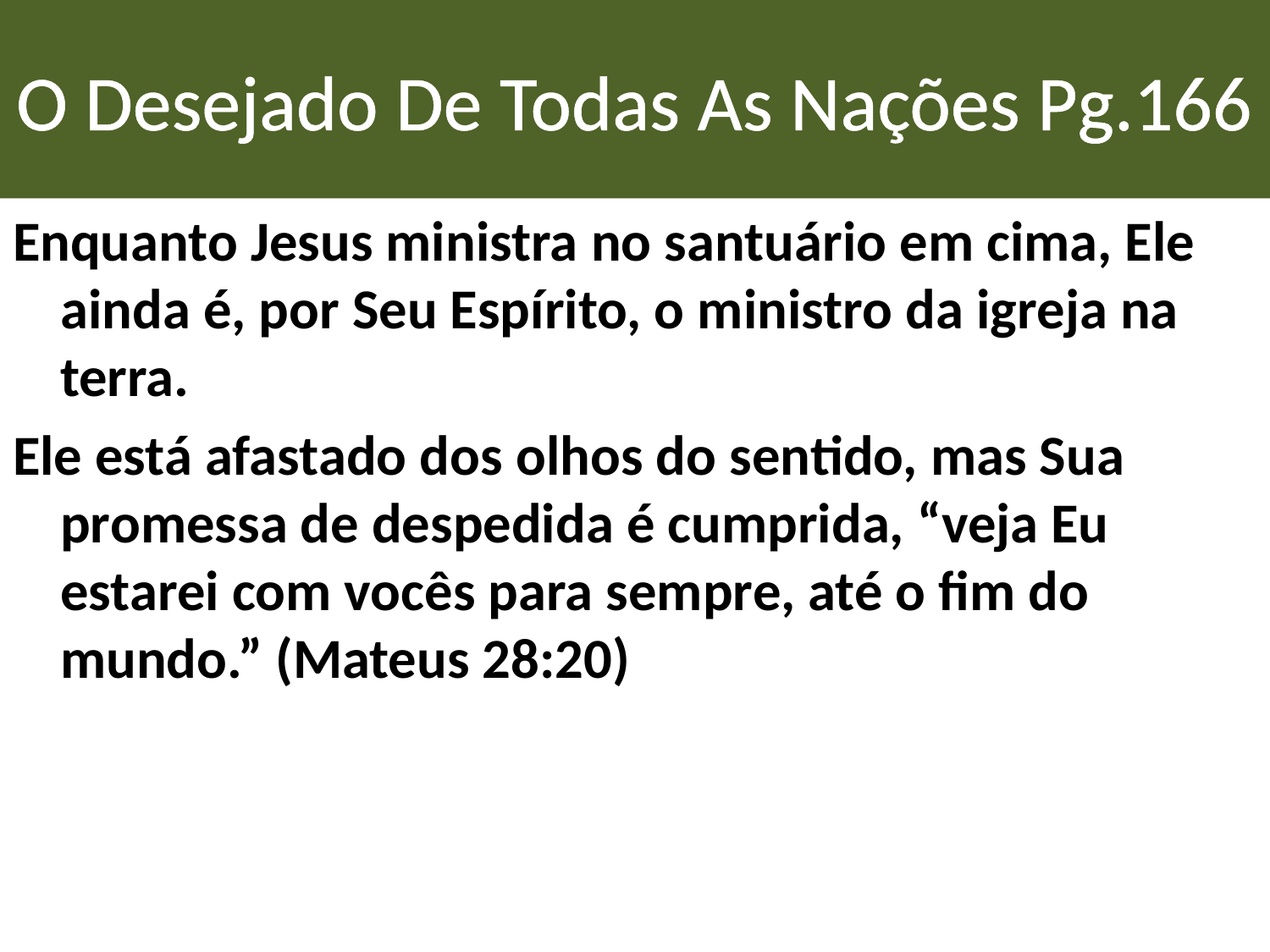

# O Desejado De Todas As Nações Pg.166
Enquanto Jesus ministra no santuário em cima, Ele ainda é, por Seu Espírito, o ministro da igreja na terra.
Ele está afastado dos olhos do sentido, mas Sua promessa de despedida é cumprida, “veja Eu estarei com vocês para sempre, até o fim do mundo.” (Mateus 28:20)